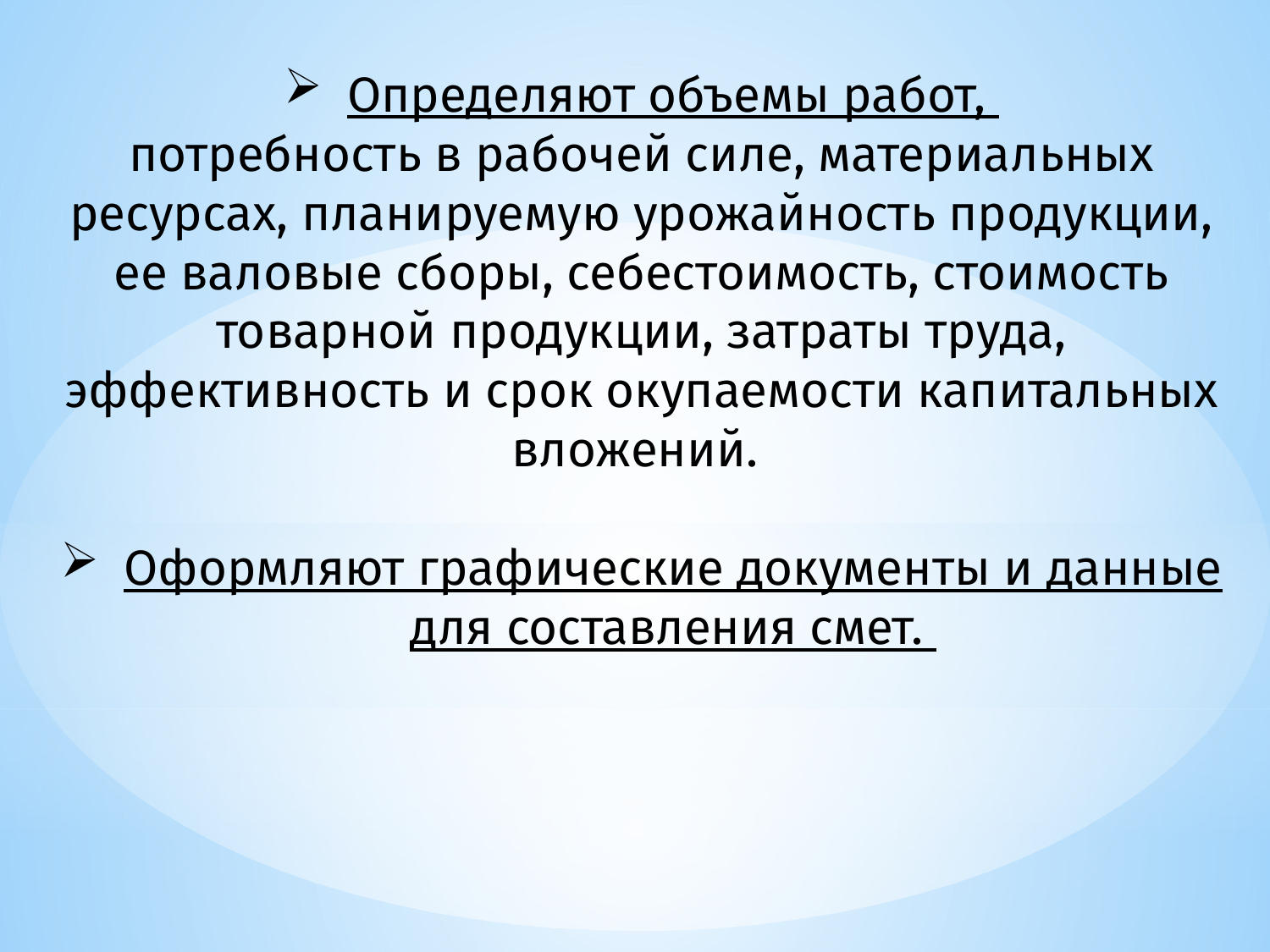

Определяют объемы работ,
потребность в рабочей силе, материальных ресурсах, планируемую урожайность продукции, ее валовые сборы, себестоимость, стоимость товарной продукции, затраты труда, эффективность и срок окупаемости капитальных вложений.

Оформляют графические документы и данные для составления смет.